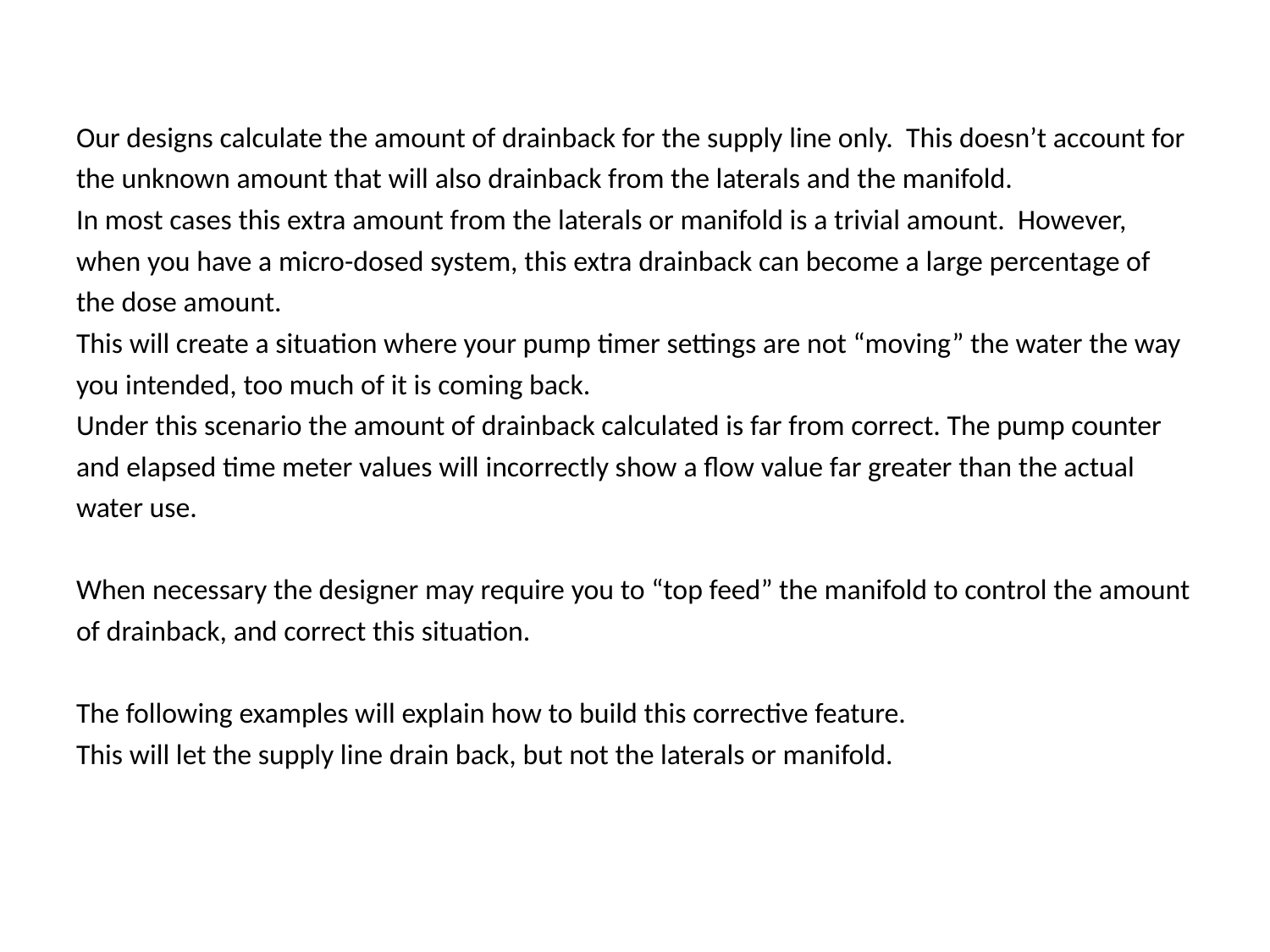

Our designs calculate the amount of drainback for the supply line only.  This doesn’t account for the unknown amount that will also drainback from the laterals and the manifold.
In most cases this extra amount from the laterals or manifold is a trivial amount.  However, when you have a micro-dosed system, this extra drainback can become a large percentage of the dose amount.
This will create a situation where your pump timer settings are not “moving” the water the way you intended, too much of it is coming back.
Under this scenario the amount of drainback calculated is far from correct. The pump counter and elapsed time meter values will incorrectly show a flow value far greater than the actual water use.

When necessary the designer may require you to “top feed” the manifold to control the amount of drainback, and correct this situation.

The following examples will explain how to build this corrective feature.
This will let the supply line drain back, but not the laterals or manifold.